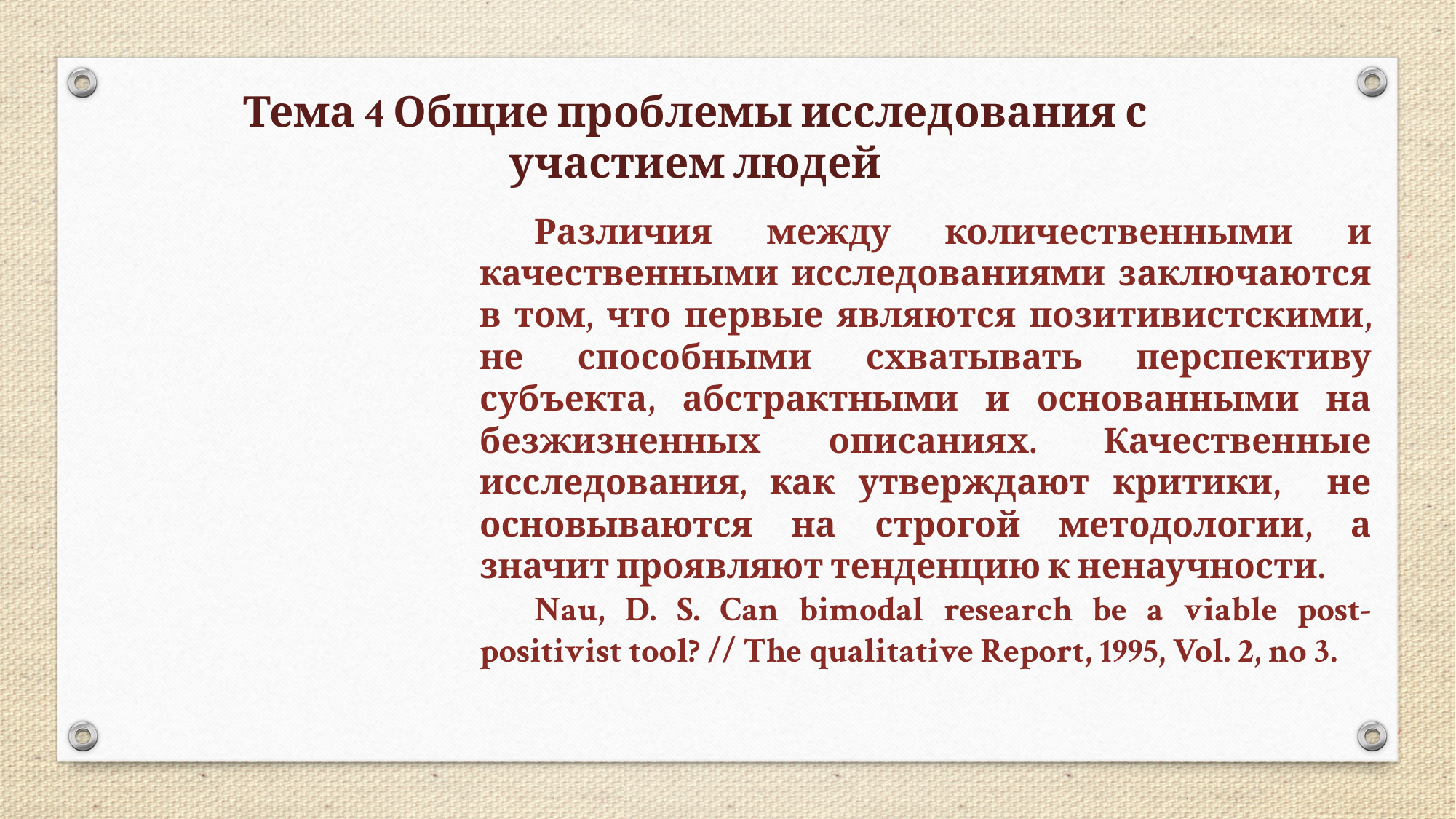

Тема 4 Общие проблемы исследования с участием людей
Различия между количественными и качественными исследованиями заключаются в том, что первые являются позитивистскими, не способными схватывать перспективу субъекта, абстрактными и основанными на безжизненных описаниях. Качественные исследования, как утверждают критики,  не основываются на строгой методологии, а значит проявляют тенденцию к ненаучности.
Nau, D. S. Can bimodal research be a viable post-positivist tool? // The qualitative Report, 1995, Vol. 2, no 3.